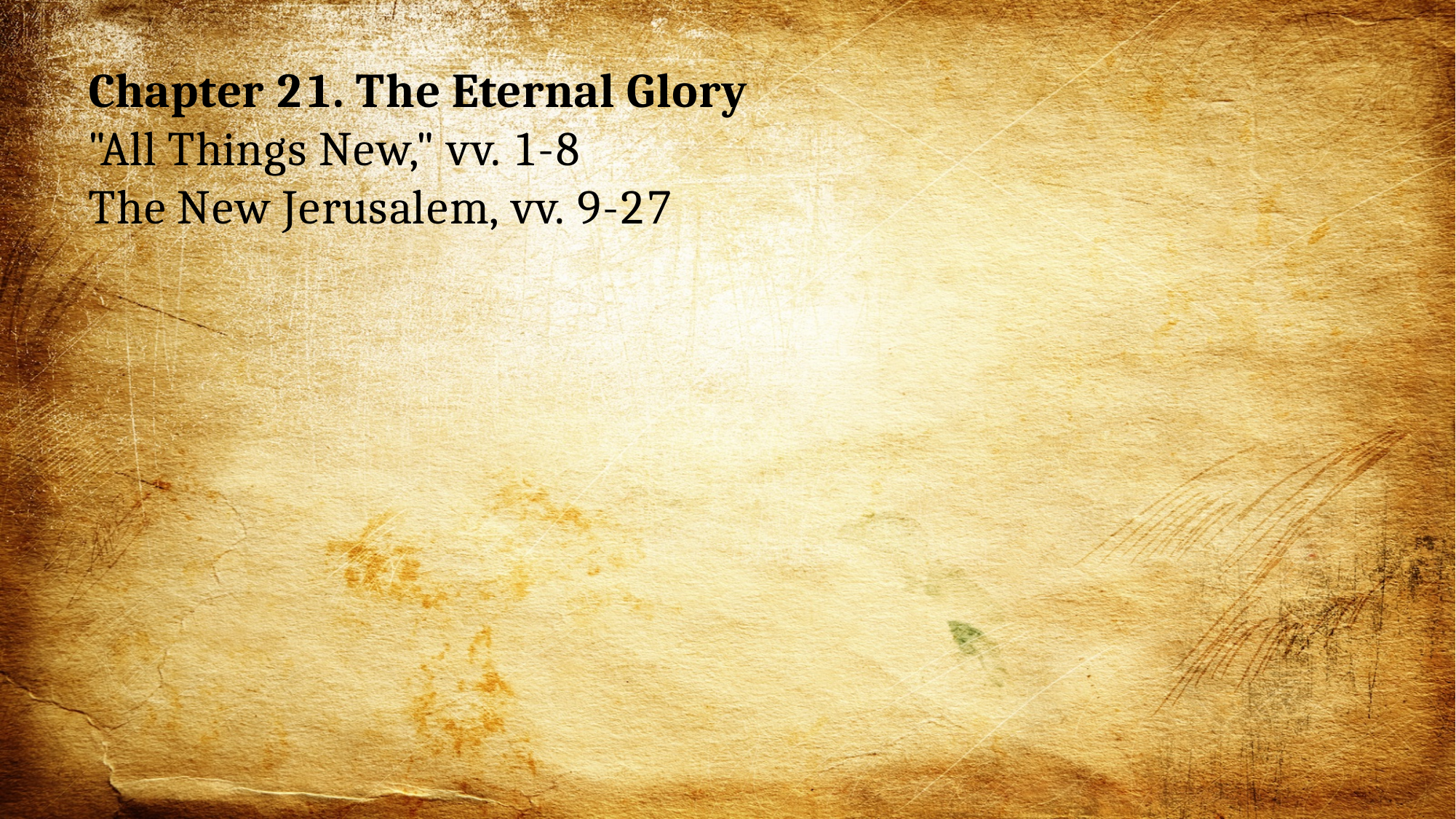

Chapter 21. The Eternal Glory
"All Things New," vv. 1-8
The New Jerusalem, vv. 9-27